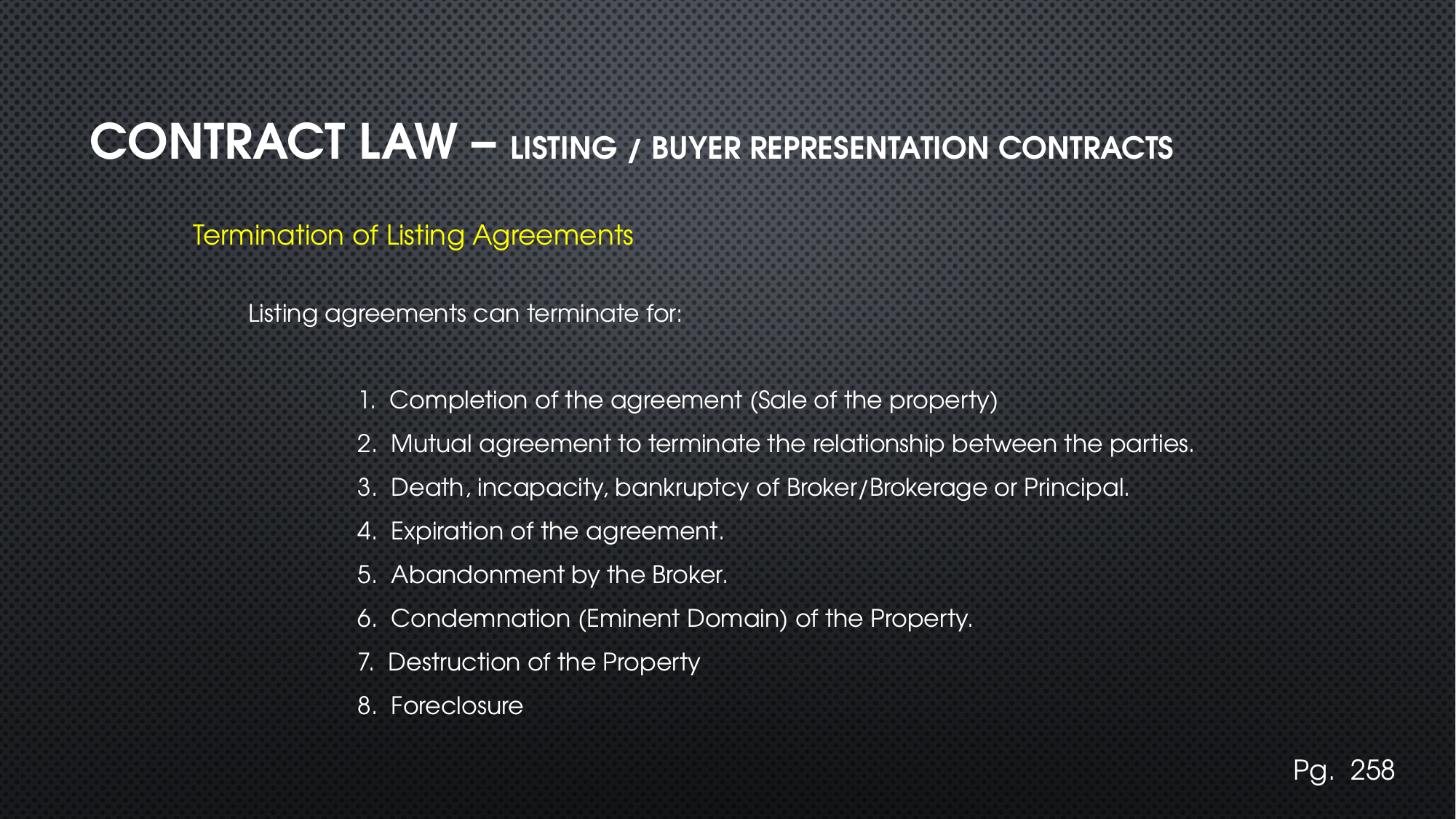

# Contract Law – Listing / Buyer Representation contracts
Termination of Listing Agreements
Listing agreements can terminate for:

	1.  Completion of the agreement (Sale of the property)
	2.  Mutual agreement to terminate the relationship between the parties.
	3.  Death, incapacity, bankruptcy of Broker/Brokerage or Principal.
	4.  Expiration of the agreement.
	5.  Abandonment by the Broker.
	6.  Condemnation (Eminent Domain) of the Property.
	7.  Destruction of the Property
	8.  Foreclosure
Pg.  258